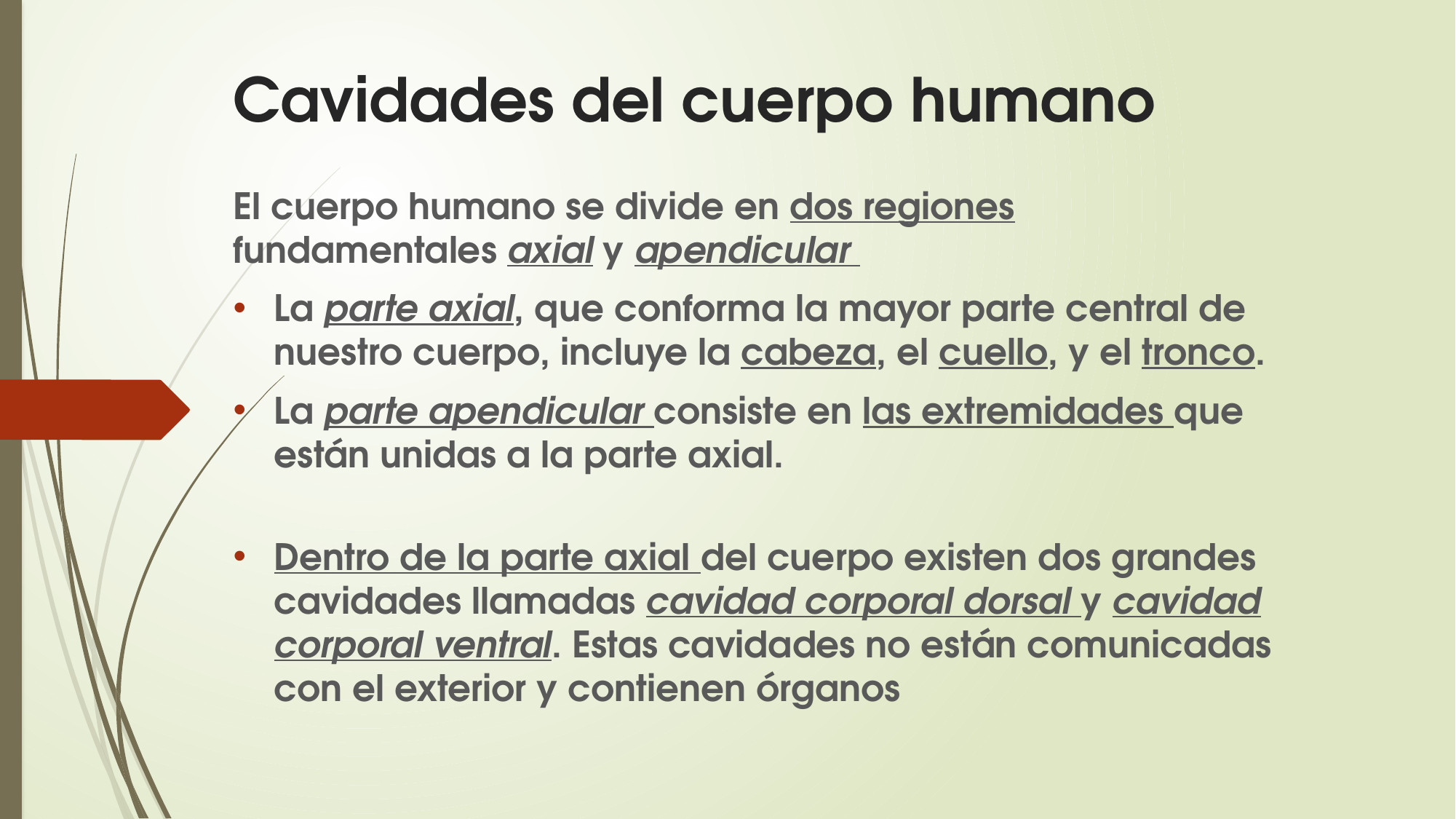

# Cavidades del cuerpo humano
El cuerpo humano se divide en dos regiones fundamentales axial y apendicular
La parte axial, que conforma la mayor parte central de nuestro cuerpo, incluye la cabeza, el cuello, y el tronco.
La parte apendicular consiste en las extremidades que están unidas a la parte axial.
Dentro de la parte axial del cuerpo existen dos grandes cavidades llamadas cavidad corporal dorsal y cavidad corporal ventral. Estas cavidades no están comunicadas con el exterior y contienen órganos